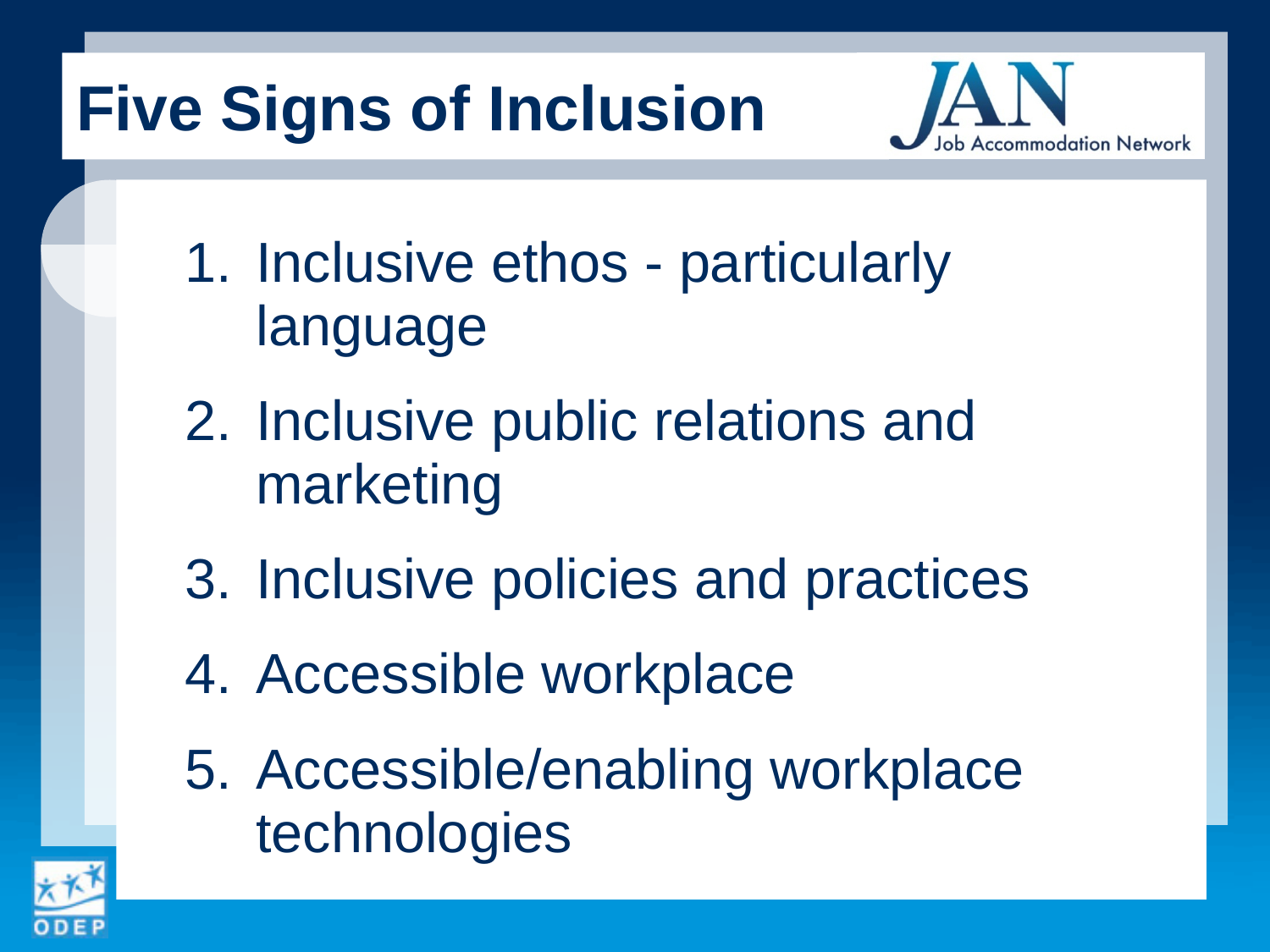

# Five Signs of Inclusion

Inclusive ethos - particularly language
Inclusive public relations and marketing
Inclusive policies and practices
Accessible workplace
Accessible/enabling workplace technologies